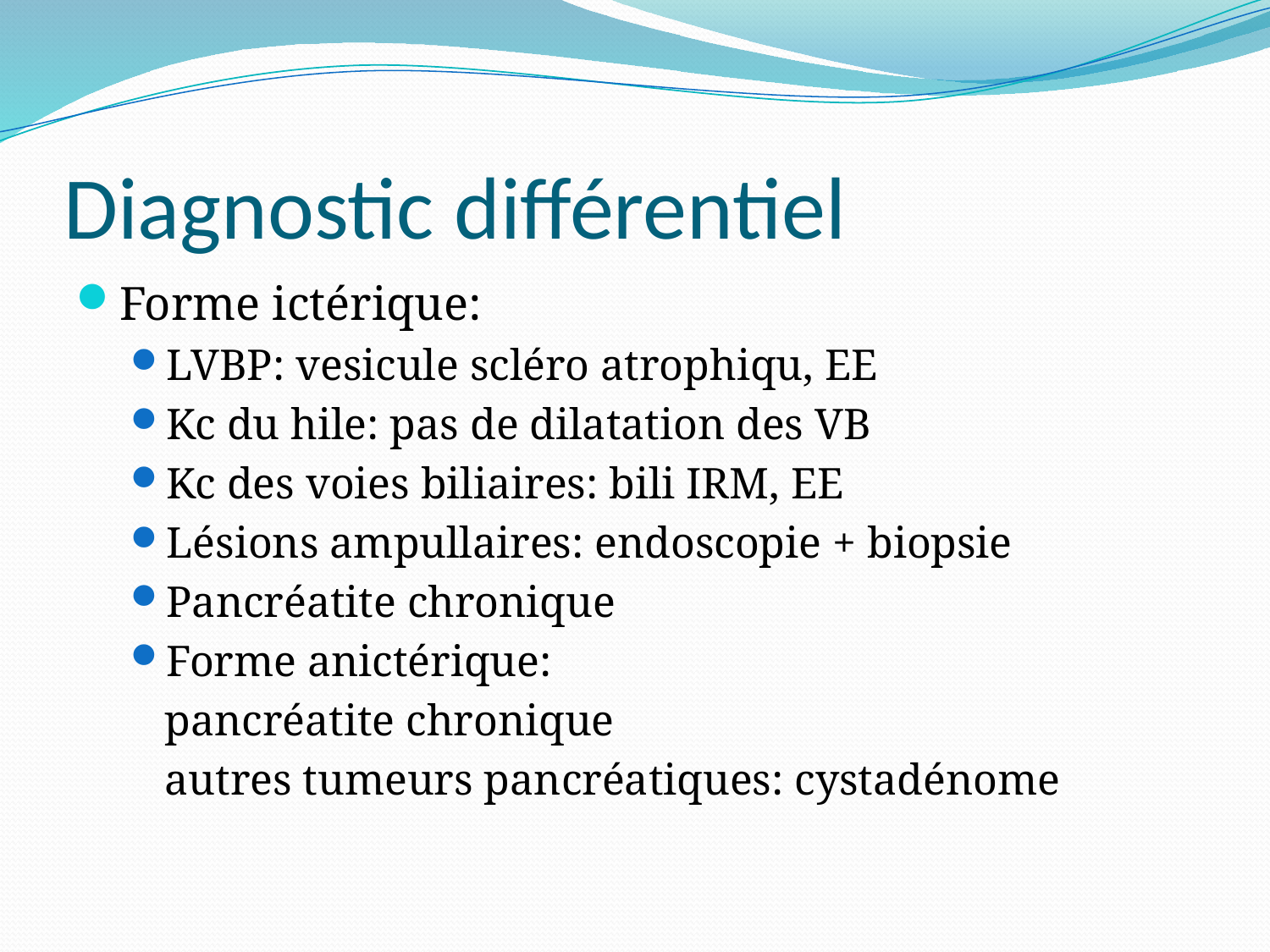

# Diagnostic différentiel
Forme ictérique:
LVBP: vesicule scléro atrophiqu, EE
Kc du hile: pas de dilatation des VB
Kc des voies biliaires: bili IRM, EE
Lésions ampullaires: endoscopie + biopsie
Pancréatite chronique
Forme anictérique:
	pancréatite chronique
	autres tumeurs pancréatiques: cystadénome